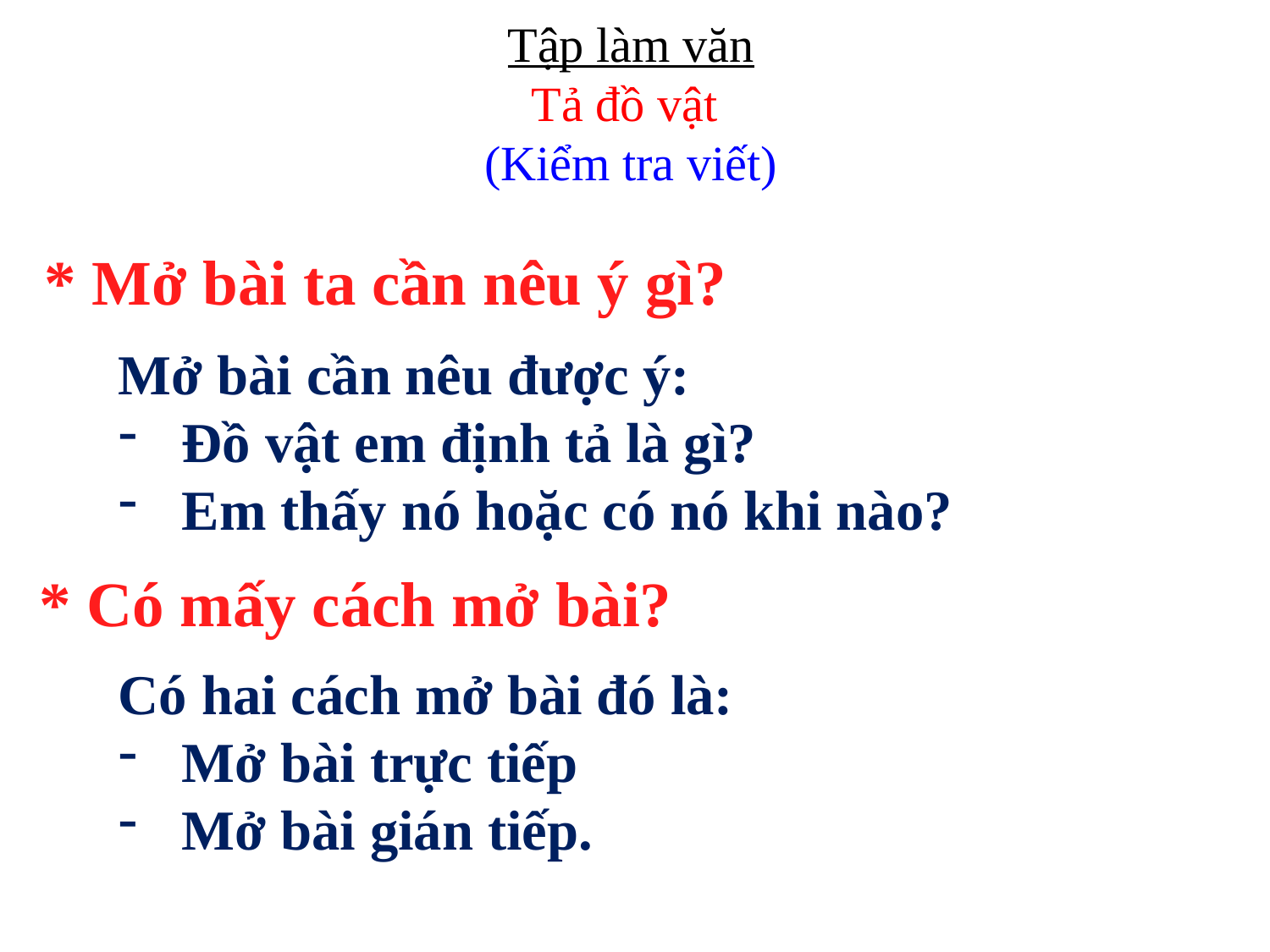

Tập làm văn
Tả đồ vật
(Kiểm tra viết)
* Mở bài ta cần nêu ý gì?
Mở bài cần nêu được ý:
Đồ vật em định tả là gì?
Em thấy nó hoặc có nó khi nào?
   * Có mấy cách mở bài?
Có hai cách mở bài đó là:
Mở bài trực tiếp
Mở bài gián tiếp.